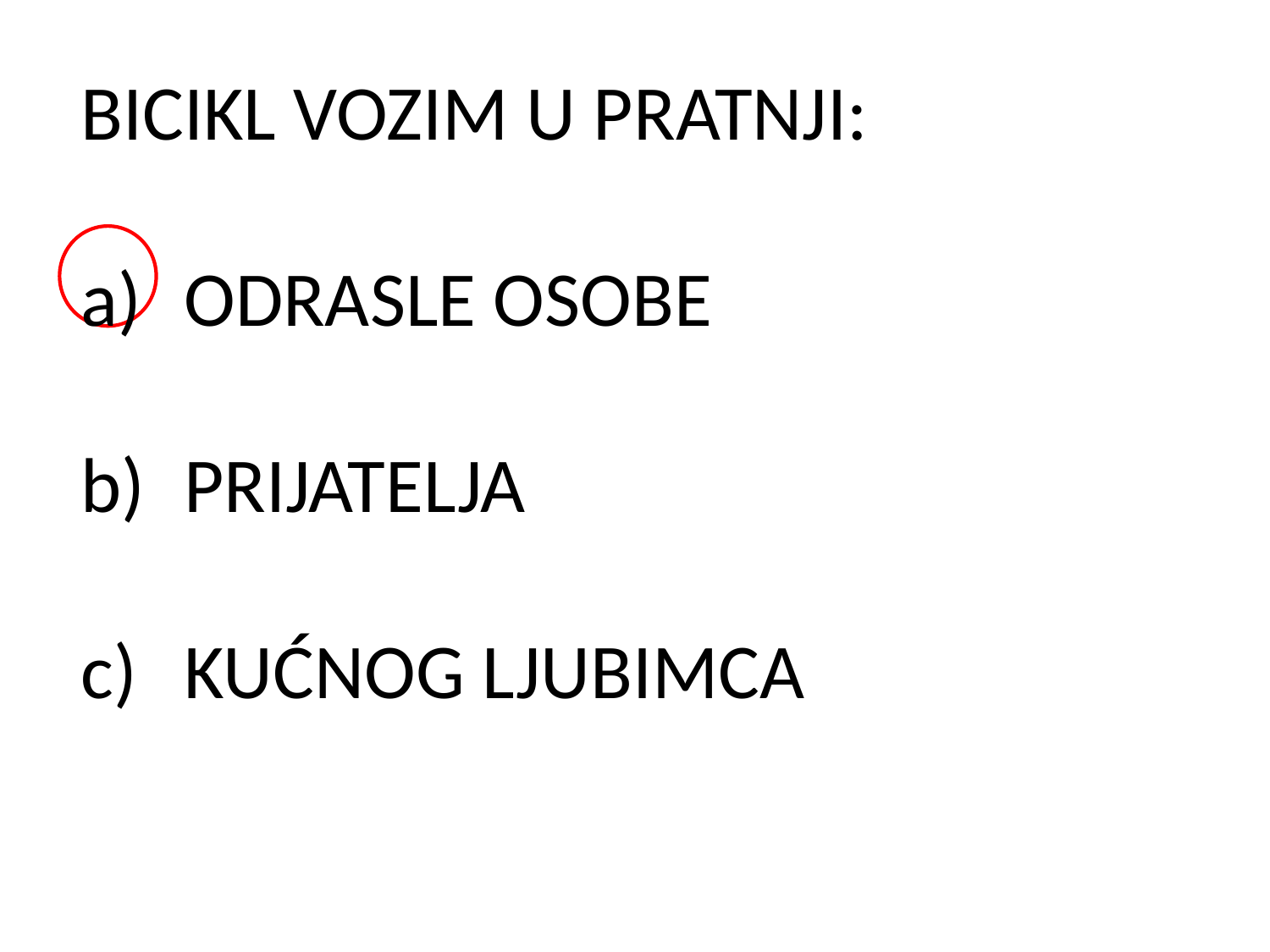

BICIKL VOZIM U PRATNJI:
ODRASLE OSOBE
PRIJATELJA
KUĆNOG LJUBIMCA